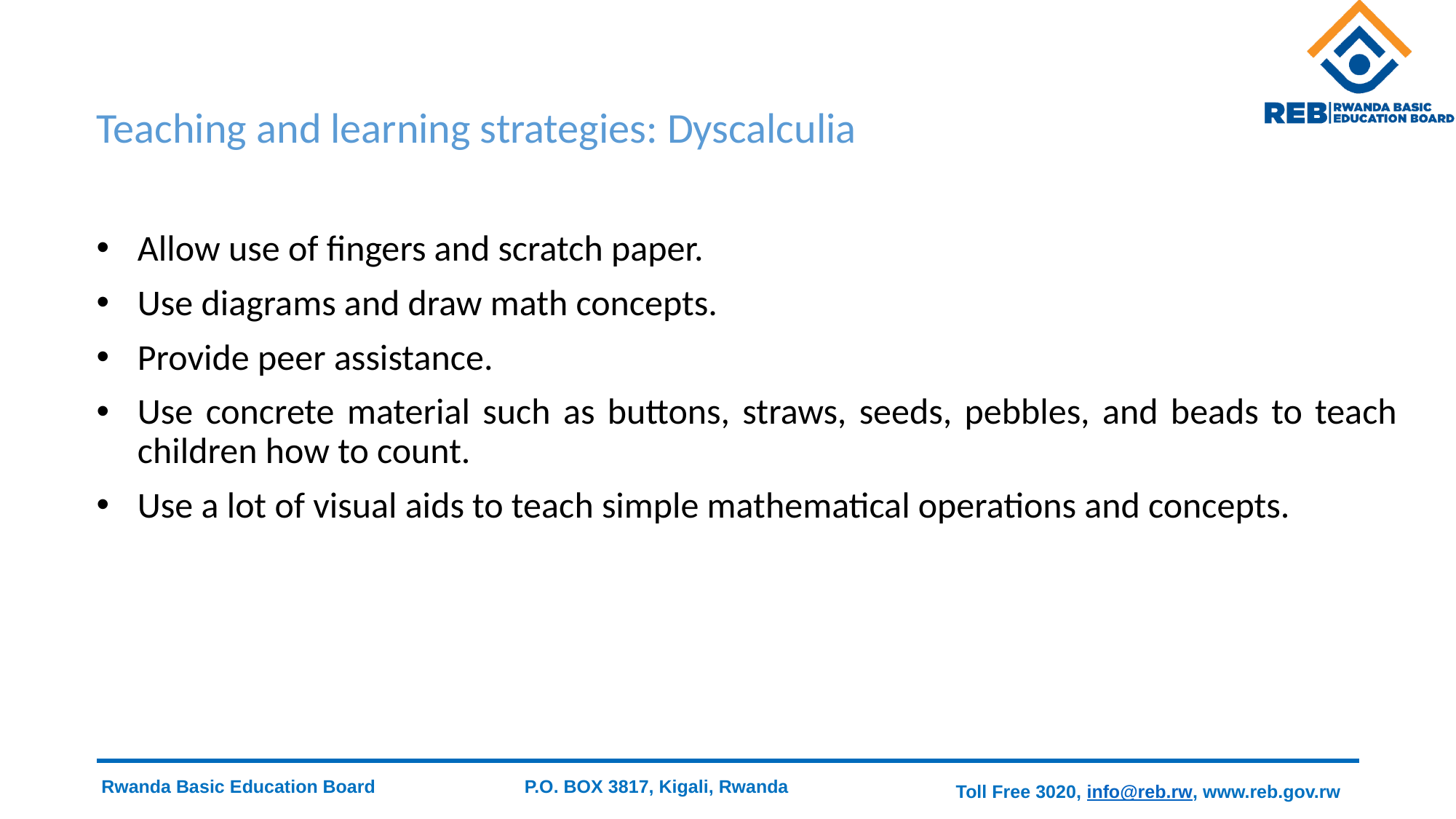

# Teaching and learning strategies: Dyscalculia

Allow use of fingers and scratch paper.
Use diagrams and draw math concepts.
Provide peer assistance.
Use concrete material such as buttons, straws, seeds, pebbles, and beads to teach children how to count.
Use a lot of visual aids to teach simple mathematical operations and concepts.